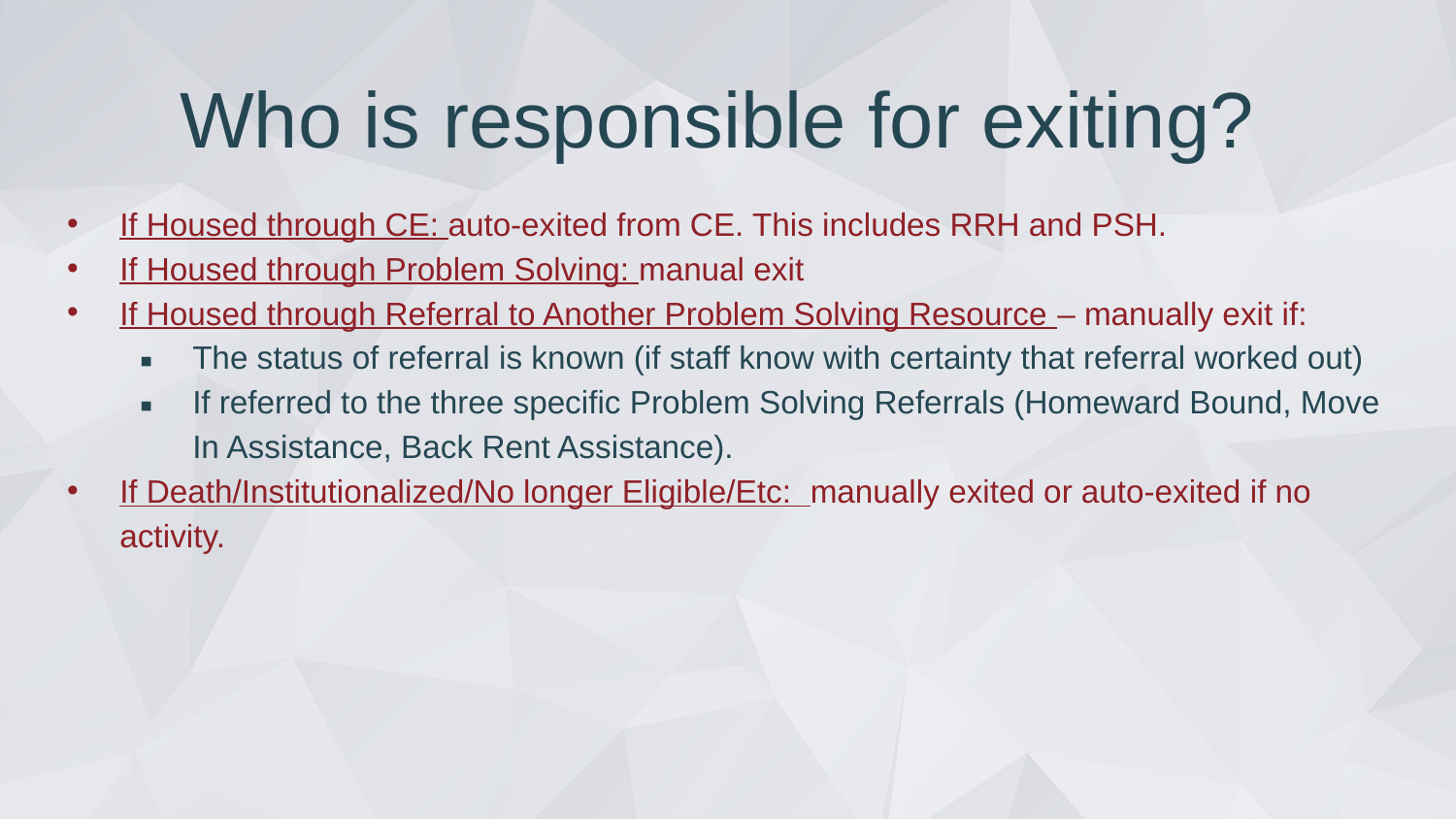

# Who is responsible for exiting?
If Housed through CE: auto-exited from CE. This includes RRH and PSH.
If Housed through Problem Solving: manual exit
If Housed through Referral to Another Problem Solving Resource – manually exit if:
The status of referral is known (if staff know with certainty that referral worked out)
If referred to the three specific Problem Solving Referrals (Homeward Bound, Move In Assistance, Back Rent Assistance).
If Death/Institutionalized/No longer Eligible/Etc:  manually exited or auto-exited if no activity.